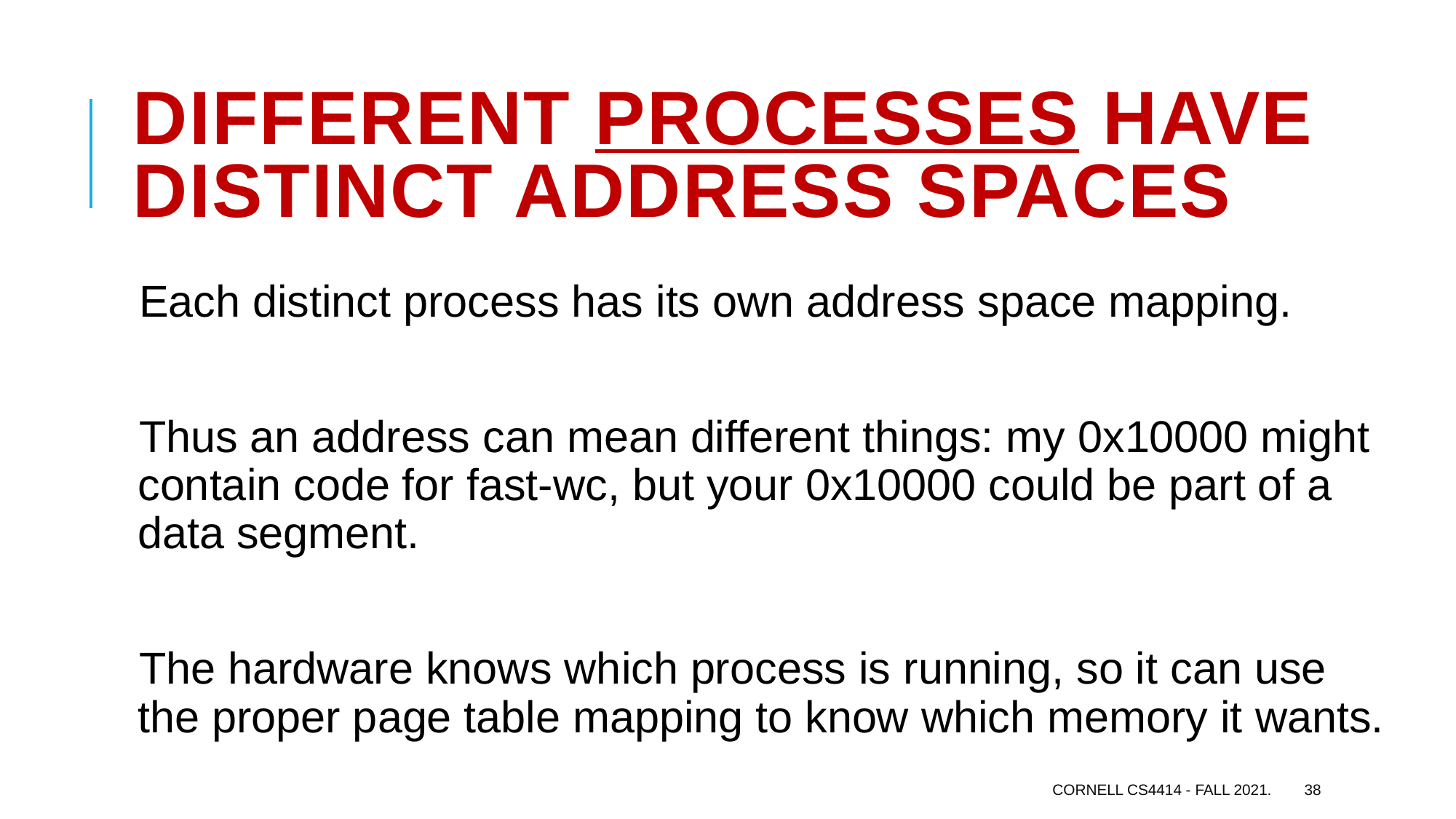

# Different processes have distinct address spaces
Each distinct process has its own address space mapping.

Thus an address can mean different things: my 0x10000 might contain code for fast-wc, but your 0x10000 could be part of a data segment.

The hardware knows which process is running, so it can use the proper page table mapping to know which memory it wants.
Cornell CS4414 - Fall 2021.
38